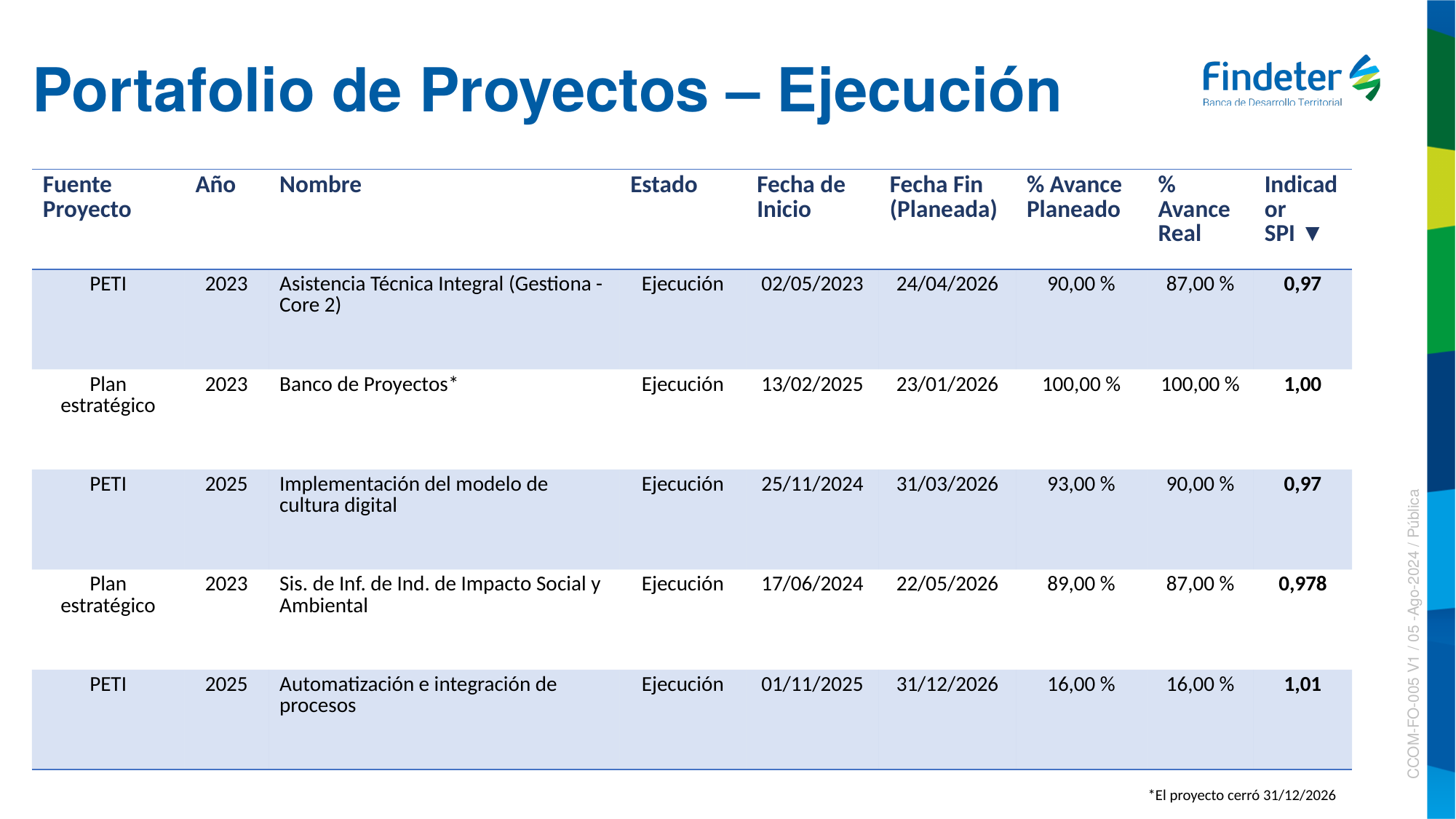

Portafolio de Proyectos – Ejecución
| Fuente Proyecto | Año | Nombre | Estado | Fecha de Inicio | Fecha Fin (Planeada) | % Avance Planeado | % Avance Real | Indicador SPI ▼ |
| --- | --- | --- | --- | --- | --- | --- | --- | --- |
| PETI | 2023 | Asistencia Técnica Integral (Gestiona - Core 2) | Ejecución | 02/05/2023 | 24/04/2026 | 90,00 % | 87,00 % | 0,97 |
| Plan estratégico | 2023 | Banco de Proyectos\* | Ejecución | 13/02/2025 | 23/01/2026 | 100,00 % | 100,00 % | 1,00 |
| PETI | 2025 | Implementación del modelo de cultura digital | Ejecución | 25/11/2024 | 31/03/2026 | 93,00 % | 90,00 % | 0,97 |
| Plan estratégico | 2023 | Sis. de Inf. de Ind. de Impacto Social y Ambiental | Ejecución | 17/06/2024 | 22/05/2026 | 89,00 % | 87,00 % | 0,978 |
| PETI | 2025 | Automatización e integración de procesos | Ejecución | 01/11/2025 | 31/12/2026 | 16,00 % | 16,00 % | 1,01 |
*El proyecto cerró 31/12/2026